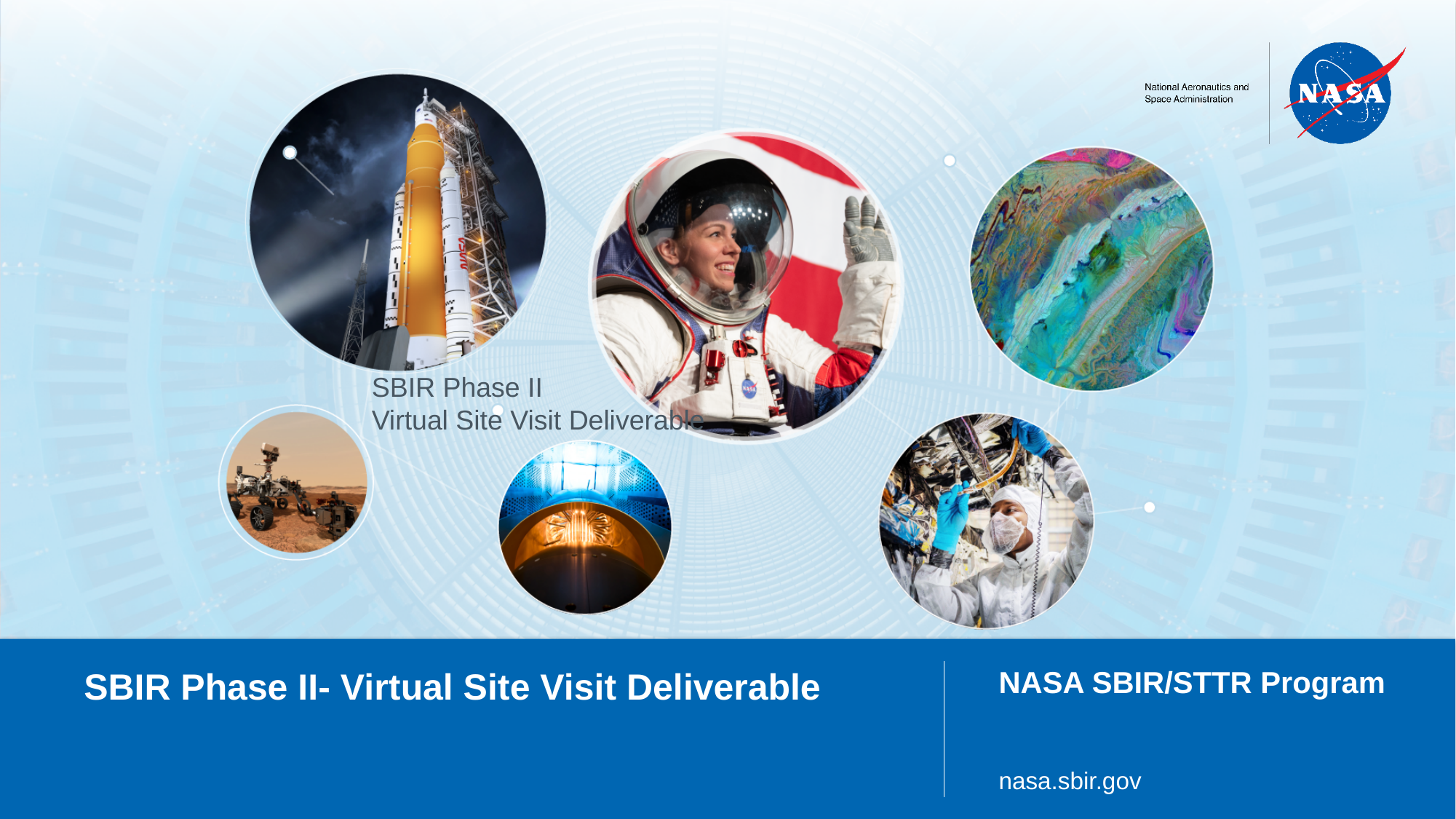

SBIR Phase II
Virtual Site Visit Deliverable
SBIR Phase II- Virtual Site Visit Deliverable